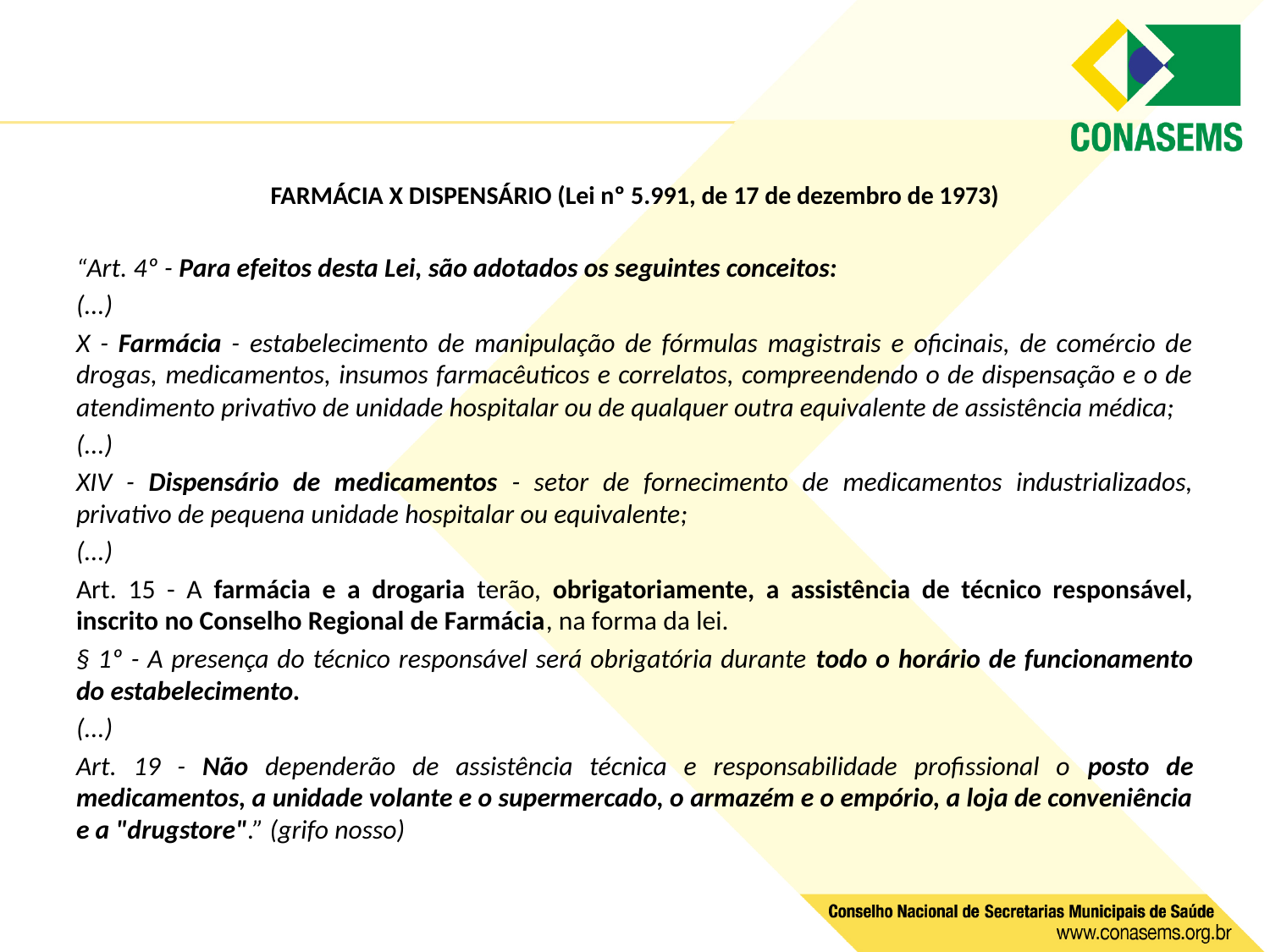

FARMÁCIA X DISPENSÁRIO (Lei nº 5.991, de 17 de dezembro de 1973)

“Art. 4º - Para efeitos desta Lei, são adotados os seguintes conceitos:
(...)
X - Farmácia - estabelecimento de manipulação de fórmulas magistrais e oficinais, de comércio de drogas, medicamentos, insumos farmacêuticos e correlatos, compreendendo o de dispensação e o de atendimento privativo de unidade hospitalar ou de qualquer outra equivalente de assistência médica;
(...)
XIV - Dispensário de medicamentos - setor de fornecimento de medicamentos industrializados, privativo de pequena unidade hospitalar ou equivalente;
(...)
Art. 15 - A farmácia e a drogaria terão, obrigatoriamente, a assistência de técnico responsável, inscrito no Conselho Regional de Farmácia, na forma da lei.
§ 1º - A presença do técnico responsável será obrigatória durante todo o horário de funcionamento do estabelecimento.
(...)
Art. 19 - Não dependerão de assistência técnica e responsabilidade profissional o posto de medicamentos, a unidade volante e o supermercado, o armazém e o empório, a loja de conveniência e a "drugstore".” (grifo nosso)